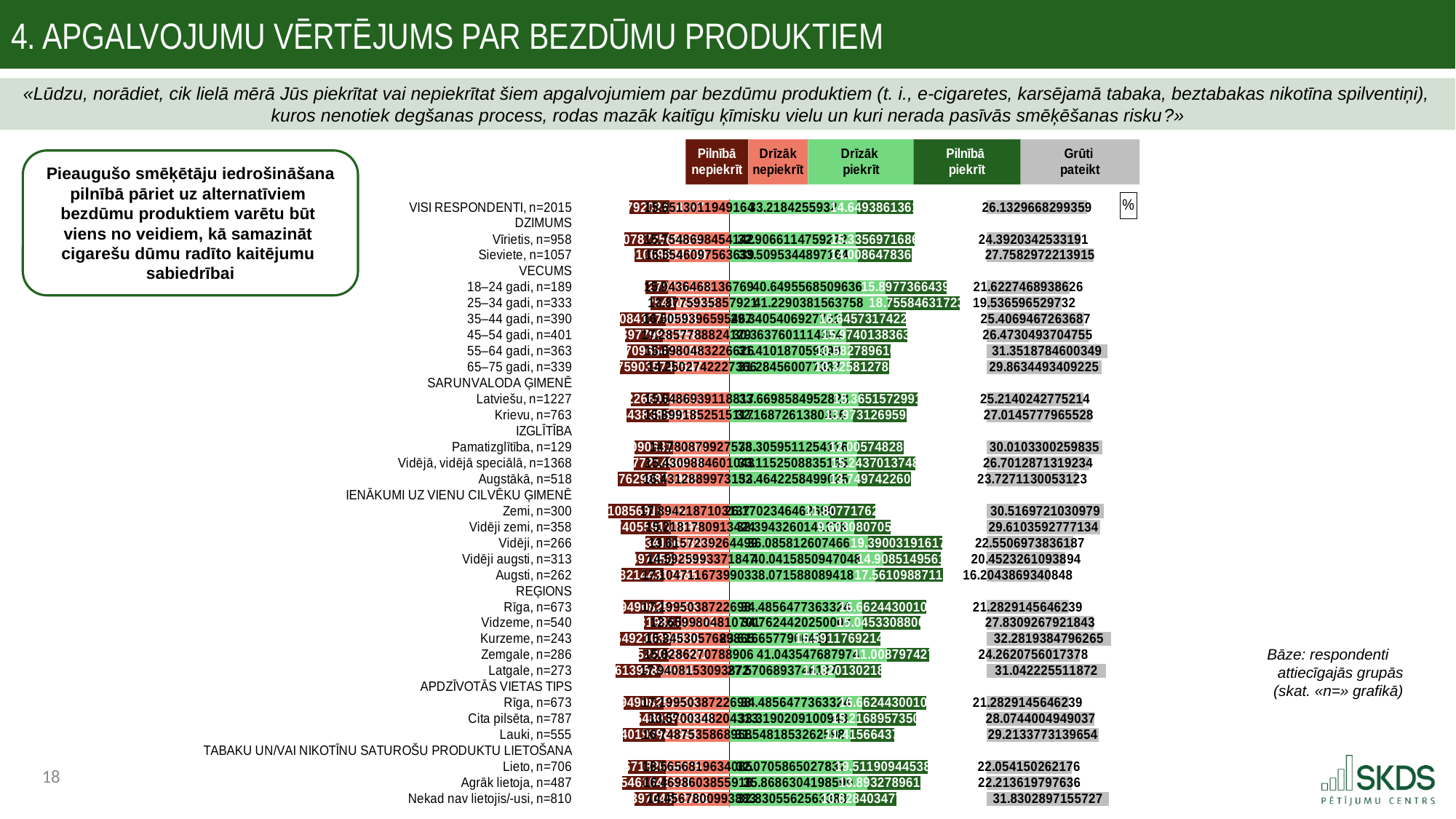

4. Apgalvojumu vērtējums par bezdūmu produktiem
«Lūdzu, norādiet, cik lielā mērā Jūs piekrītat vai nepiekrītat šiem apgalvojumiem par bezdūmu produktiem (t. i., e-cigaretes, karsējamā tabaka, beztabakas nikotīna spilventiņi), kuros nenotiek degšanas process, rodas mazāk kaitīgu ķīmisku vielu un kuri nerada pasīvās smēķēšanas risku?»

### Chart: %

| Category | . | Pilnībā nepiekrīt | Drīzāk nepiekrīt | Drīzāk piekrīt | Pilnībā piekrīt | . | Grūti pateikt |
|---|---|---|---|---|---|---|---|
| VISI RESPONDENTI, n=2015 | 12.50585418870763 | 10.347920245838706 | 15.6513011949164 | 33.218425593199974 | 14.649386136108859 | 19.117072744302853 | 26.13296682993586 |
| DZIMUMS | 38.50507562946274 | None | None | None | None | 66.98488447361169 | None |
| Vīrietis, n=958 | 11.139418527406137 | 11.610787256642391 | 15.754869845414204 | 32.906611475927214 | 15.335697168697076 | 18.7425758289874 | 24.39203425331905 |
| Sieviete, n=1057 | 13.781555176851443 | 9.168910696247389 | 15.5546097563639 | 33.509534489716394 | 14.008647836280744 | 19.466702147614548 | 27.758297221391473 |
| VECUMS | 38.50507562946274 | None | None | None | None | 66.98488447361169 | None |
| 18–24 gadi, n=189 | 16.675116018274515 | 5.886312797511341 | 15.943646813676876 | 40.64955685096356 | 15.897736643985697 | 10.437590978662428 | 21.622746893862587 |
| 25–34 gadi, n=333 | 18.02655663280622 | 6.600925410864424 | 13.877593585792091 | 41.229038156375786 | 18.755846317235896 | 7.000000000000007 | 19.53659652973201 |
| 35–44 gadi, n=390 | 9.898294790825819 | 12.100841179090265 | 16.50593965954665 | 29.340540692772155 | 16.645731742222175 | 20.998612038617356 | 25.406946726368705 |
| 45–54 gadi, n=401 | 11.315898947671304 | 9.903397799378578 | 17.285778882412853 | 30.363760111430388 | 15.974013836302863 | 20.64711052587844 | 26.473049370475547 |
| 55–64 gadi, n=363 | 11.849930759689563 | 10.957096547110607 | 15.698048322662565 | 31.41018705939904 | 10.582789610793153 | 24.99190780341949 | 31.351878460034882 |
| 65–75 gadi, n=339 | 9.978897832471436 | 14.275903574254706 | 14.250274222736593 | 31.284560077337034 | 10.32581278474913 | 25.37451161152552 | 29.863449340922497 |
| SARUNVALODA ĢIMENĒ | 38.50507562946274 | None | None | None | None | 66.98488447361169 | None |
| Latviešu, n=1227 | 12.754115701369274 | 10.102266016211713 | 15.648693911881749 | 33.66985849528226 | 15.365157299102503 | 17.949868679226917 | 25.21402427752139 |
| Krievu, n=763 | 11.661506523286063 | 10.944383854665011 | 15.899185251511662 | 32.16872613803263 | 13.973126959238181 | 20.843031376340875 | 27.01457779655281 |
| IZGLĪTĪBA | 38.50507562946274 | None | None | None | None | 66.98488447361169 | None |
| Pamatizglītība, n=129 | 13.827105070773769 | 9.897090631111007 | 14.780879927577956 | 33.30595112541156 | 12.005748289915976 | 21.673185058284147 | 30.010330025983514 |
| Vidējā, vidējā speciālā, n=1368 | 13.565315019750582 | 9.508772149607802 | 15.430988460104349 | 33.11525088351646 | 15.24370137484773 | 18.625932215247495 | 26.701287131923387 |
| Augstākā, n=518 | 9.446156744952397 | 12.627629887195154 | 16.431288997315185 | 33.46422584990248 | 13.74974226027493 | 19.770916363434274 | 23.72711300531229 |
| IENĀKUMI UZ VIENU CILVĒKU ĢIMENĒ | 38.50507562946274 | None | None | None | None | 66.98488447361169 | None |
| Zemi, n=300 | 7.0 | 13.610856919149 | 17.894218710313734 | 26.17023464626945 | 11.807717621170028 | 29.00693220617221 | 30.51697210309787 |
| Vidēji zemi, n=358 | 10.112841627020567 | 13.174055911099815 | 15.21817809134235 | 32.39432601412759 | 9.603080705716854 | 24.987477753767237 | 29.61035927771342 |
| Vidēji, n=266 | 16.53161753672387 | 8.35773416628892 | 13.615723926449947 | 36.085812607465996 | 19.390031916176518 | 11.509039949969171 | 22.55069738361867 |
| Vidēji augsti, n=313 | 13.907501789693935 | 10.004974502584105 | 14.592599337184694 | 40.0415850947048 | 14.908514956137077 | 12.03478442276981 | 20.452326109389443 |
| Augsti, n=262 | 10.342149524085908 | 11.058214431386501 | 17.104711673990327 | 38.071588089417965 | 17.561098871120493 | 11.352197513073229 | 16.20438693408475 |
| REĢIONS | 38.50507562946274 | None | None | None | None | 66.98488447361169 | None |
| Rīga, n=673 | 10.93608093144341 | 10.369490825749512 | 17.199503872269812 | 34.485647736332396 | 16.6624430010246 | 15.836793736254691 | 21.282914564623923 |
| Vidzeme, n=540 | 16.143775327284892 | 9.701319821107733 | 12.659980481070107 | 34.76244202500027 | 15.04533088063771 | 17.17711156797371 | 27.830926792184314 |
| Kurzeme, n=243 | 9.994848820592653 | 13.164921039883595 | 15.345305768986487 | 23.616657790042066 | 15.59117692146129 | 27.77704976210833 | 32.28193847962654 |
| Zemgale, n=286 | 14.819496347059125 | 7.856952203513007 | 15.828627078890602 | 41.04354768797399 | 11.008797427884668 | 14.93253935775303 | 24.262075601737806 |
| Latgale, n=273 | 8.93812073398718 | 11.626139586088398 | 17.94081530938716 | 27.57068937461268 | 11.82013021803986 | 27.59406488095914 | 31.042225511872044 |
| APDZĪVOTĀS VIETAS TIPS | 38.50507562946274 | None | None | None | None | 66.98488447361169 | None |
| Rīga, n=673 | 10.93608093144341 | 10.369490825749512 | 17.199503872269812 | 34.485647736332396 | 16.6624430010246 | 15.836793736254691 | 21.282914564623923 |
| Cita pilsēta, n=787 | 15.115392769493305 | 9.819648039538084 | 13.570034820431346 | 33.319020910094274 | 15.216895735032608 | 18.448967828484804 | 28.074400494903724 |
| Lauki, n=555 | 10.682302646267768 | 11.074019396299148 | 16.74875358689582 | 31.548185326259848 | 11.415664376579956 | 24.021034770771884 | 29.213377313965434 |
| TABAKU UN/VAI NIKOTĪNU SATUROŠU PRODUKTU LIETOŠANA | 38.50507562946274 | None | None | None | None | 66.98488447361169 | None |
| Lieto, n=706 | 12.141721839810515 | 9.797671826243748 | 16.565681963408473 | 32.07058650278372 | 19.511909445388156 | 15.402388525439811 | 22.054150262175995 |
| Agrāk lietoja, n=487 | 10.480604808660875 | 11.554610435210016 | 16.469860385591844 | 35.868630419859926 | 13.893278961702471 | 17.22297509204929 | 22.213619797636014 |
| Nekad nav lietojis/-usi, n=810 | 13.7943250787978 | 10.25397045127662 | 14.456780099388316 | 32.830556256338305 | 10.628403477424214 | 23.525924739849167 | 31.83028971557273 |
Pieaugušo smēķētāju iedrošināšana pilnībā pāriet uz alternatīviem
bezdūmu produktiem varētu būt
viens no veidiem, kā samazināt
cigarešu dūmu radīto kaitējumu
sabiedrībai
Bāze: respondenti       attiecīgajās grupās
(skat. «n=» grafikā)